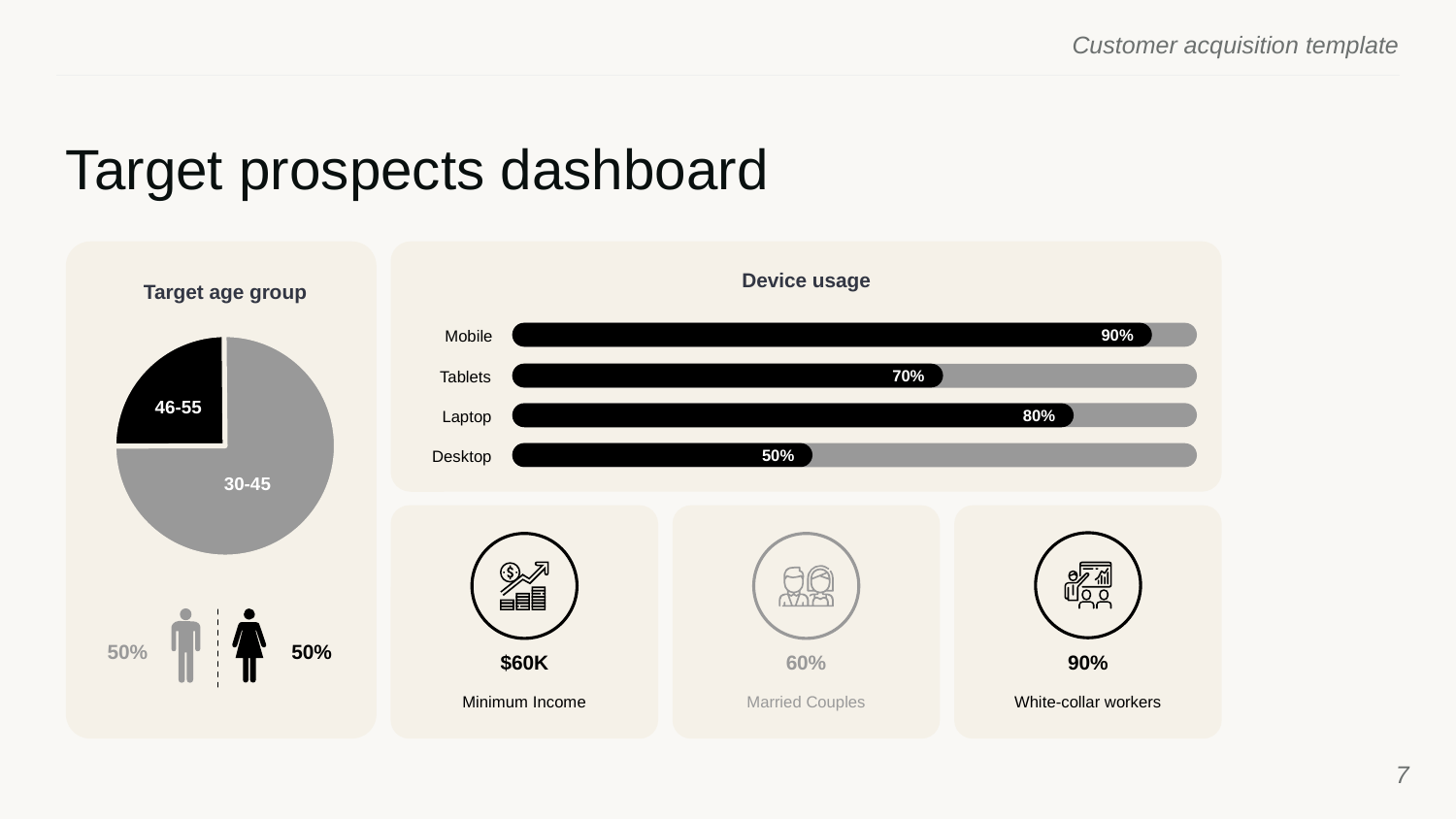

# Target prospects dashboard

Device usage
Target age group
90%

Mobile
Tablets
Laptop
Desktop

70%

46-55

80%
50%

30-45

50%
50%
90%
$60K
60%
White-collar workers
Minimum Income
Married Couples
7